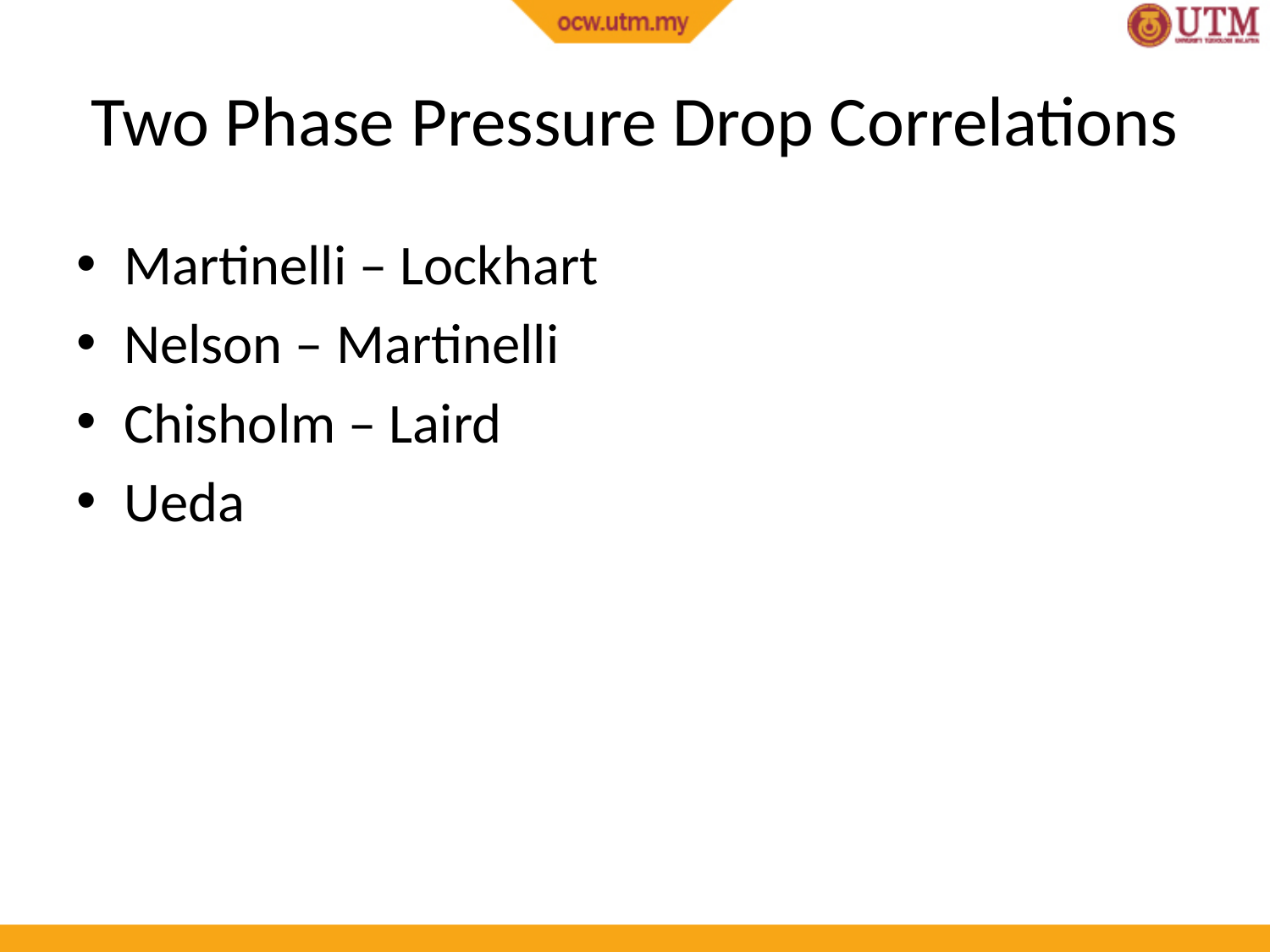

# Two Phase Pressure Drop Correlations
Martinelli – Lockhart
Nelson – Martinelli
Chisholm – Laird
Ueda